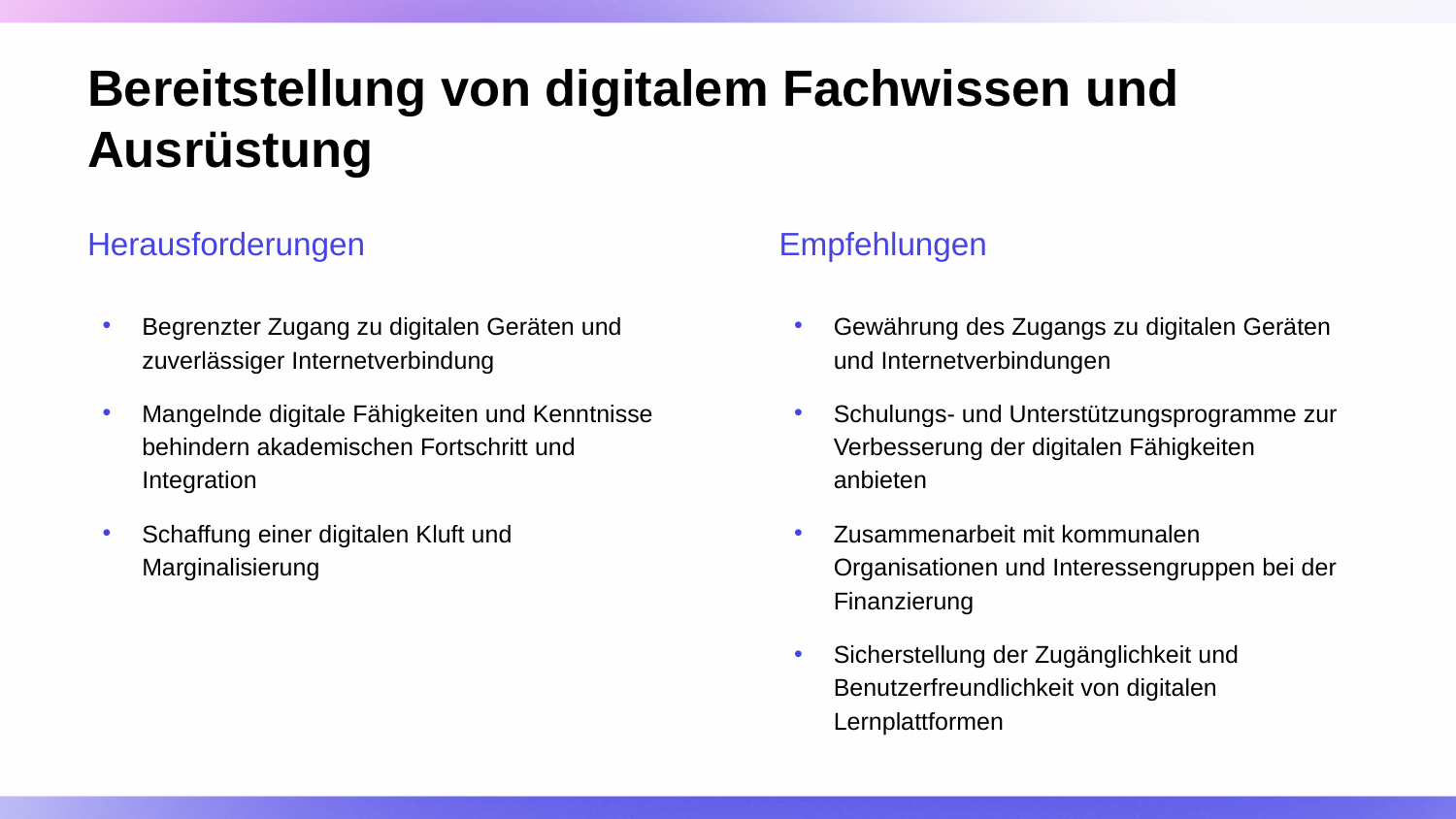

# Bereitstellung von digitalem Fachwissen und Ausrüstung
Herausforderungen
Empfehlungen
Begrenzter Zugang zu digitalen Geräten und zuverlässiger Internetverbindung
Mangelnde digitale Fähigkeiten und Kenntnisse behindern akademischen Fortschritt und Integration
Schaffung einer digitalen Kluft und Marginalisierung
Gewährung des Zugangs zu digitalen Geräten und Internetverbindungen
Schulungs- und Unterstützungsprogramme zur Verbesserung der digitalen Fähigkeiten anbieten
Zusammenarbeit mit kommunalen Organisationen und Interessengruppen bei der Finanzierung
Sicherstellung der Zugänglichkeit und Benutzerfreundlichkeit von digitalen Lernplattformen